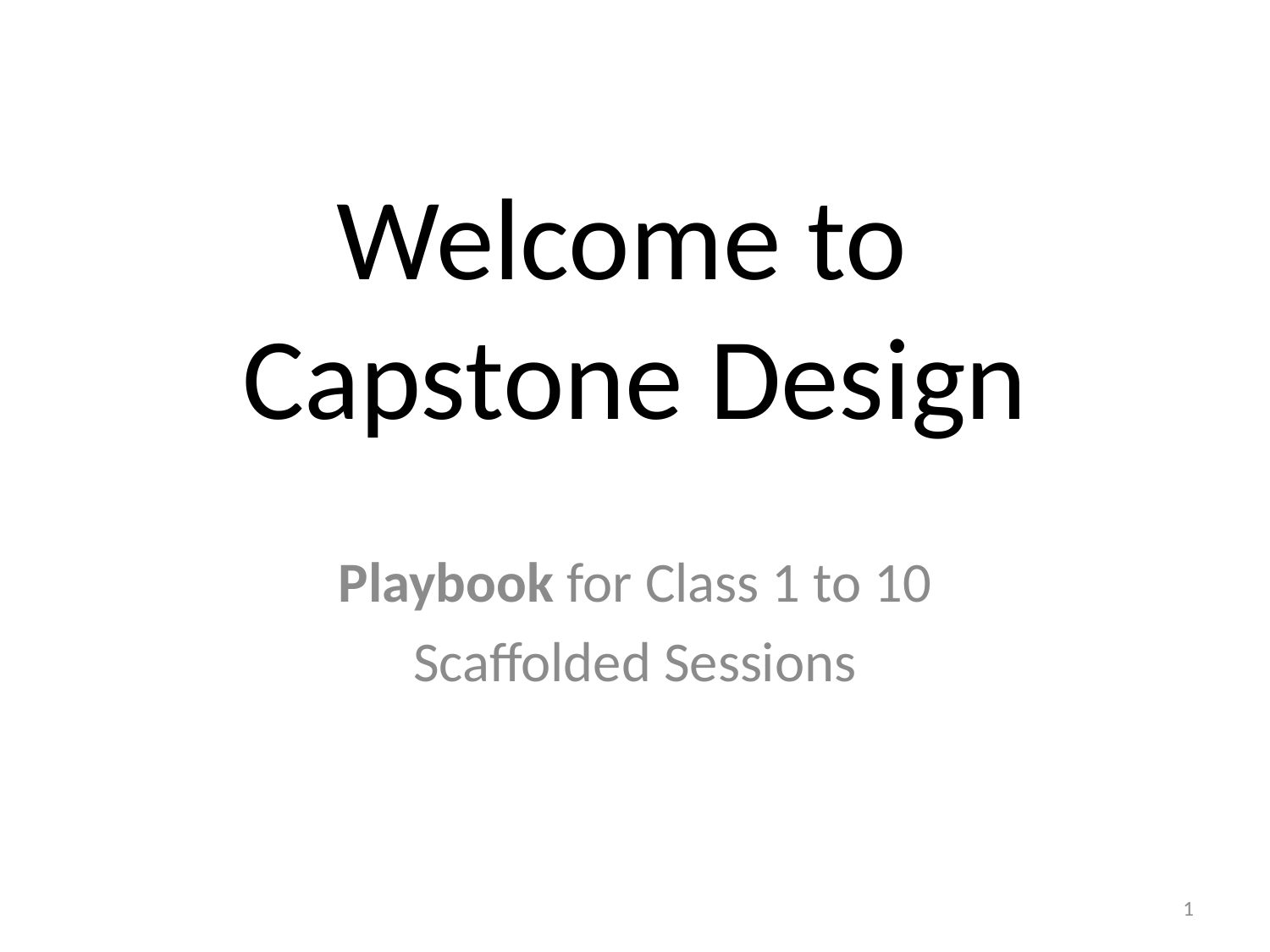

# Welcome to Capstone Design
Playbook for Class 1 to 10
Scaffolded Sessions
1